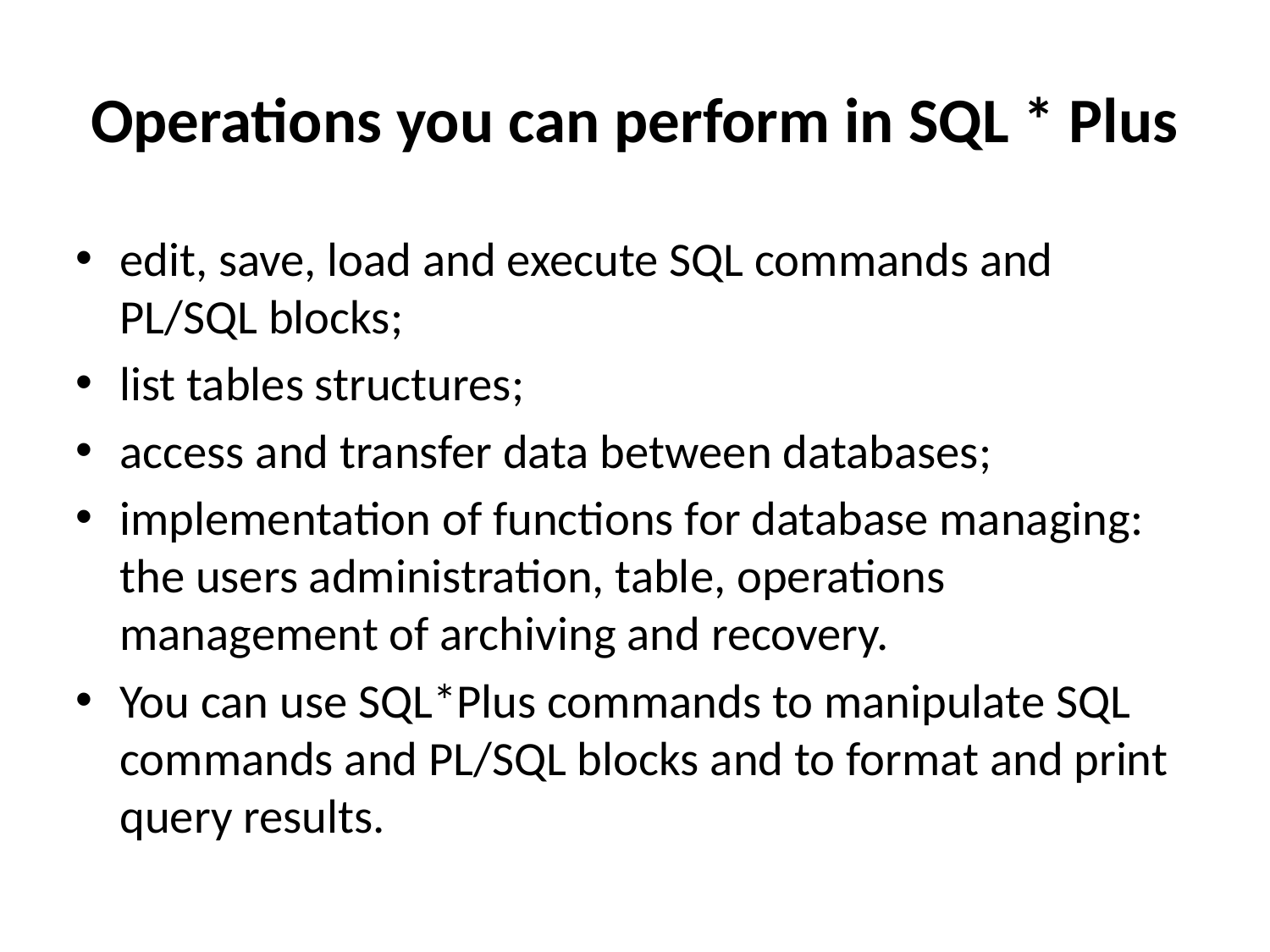

# Operations you can perform in SQL * Plus
edit, save, load and execute SQL commands and PL/SQL blocks;
list tables structures;
access and transfer data between databases;
implementation of functions for database managing: the users administration, table, operations management of archiving and recovery.
You can use SQL*Plus commands to manipulate SQL commands and PL/SQL blocks and to format and print query results.